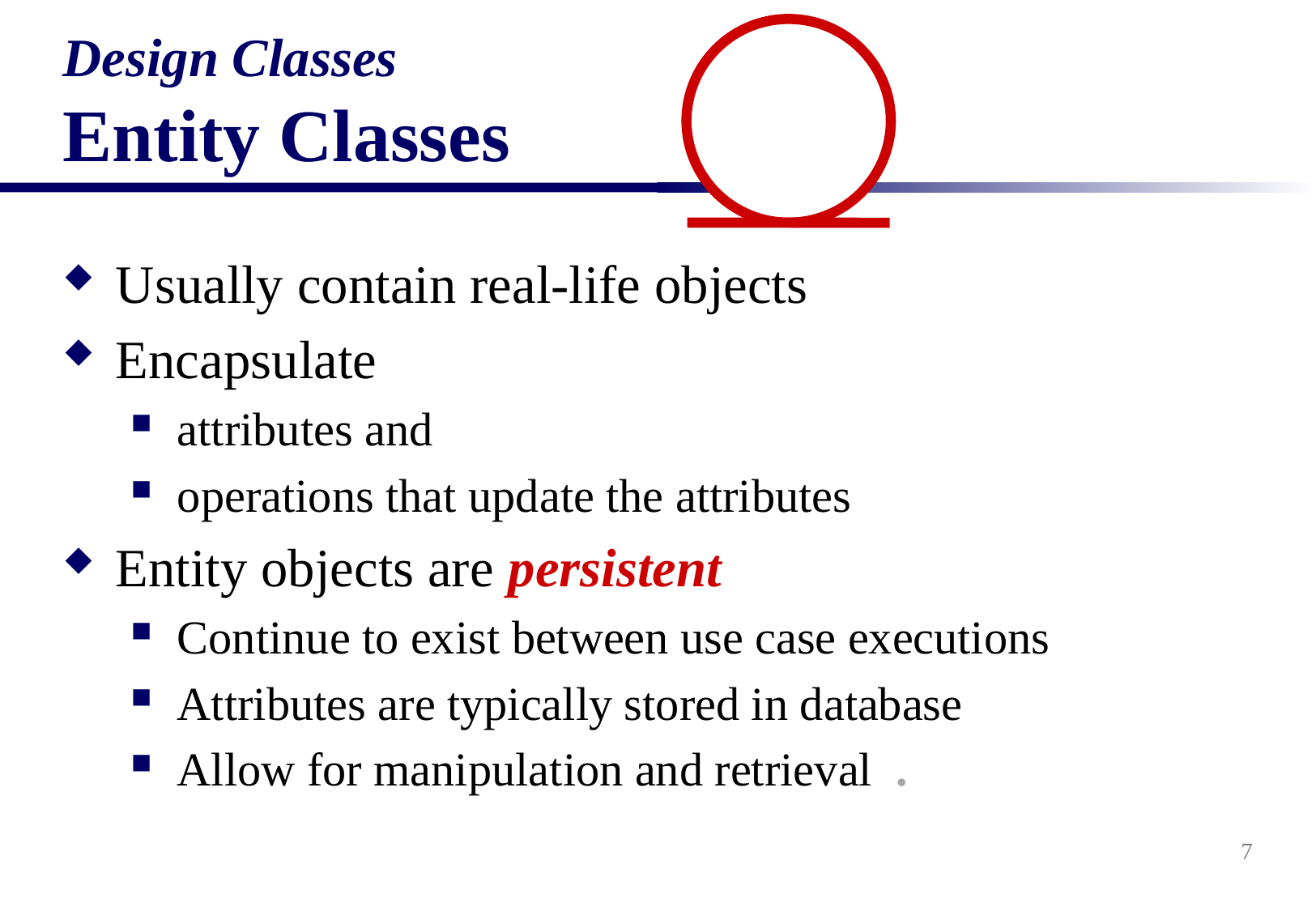

# Design Classes Entity Classes

Usually contain real-life objects
Encapsulate
attributes and
operations that update the attributes
Entity objects are persistent
Continue to exist between use case executions
Attributes are typically stored in database
Allow for manipulation and retrieval  .
7